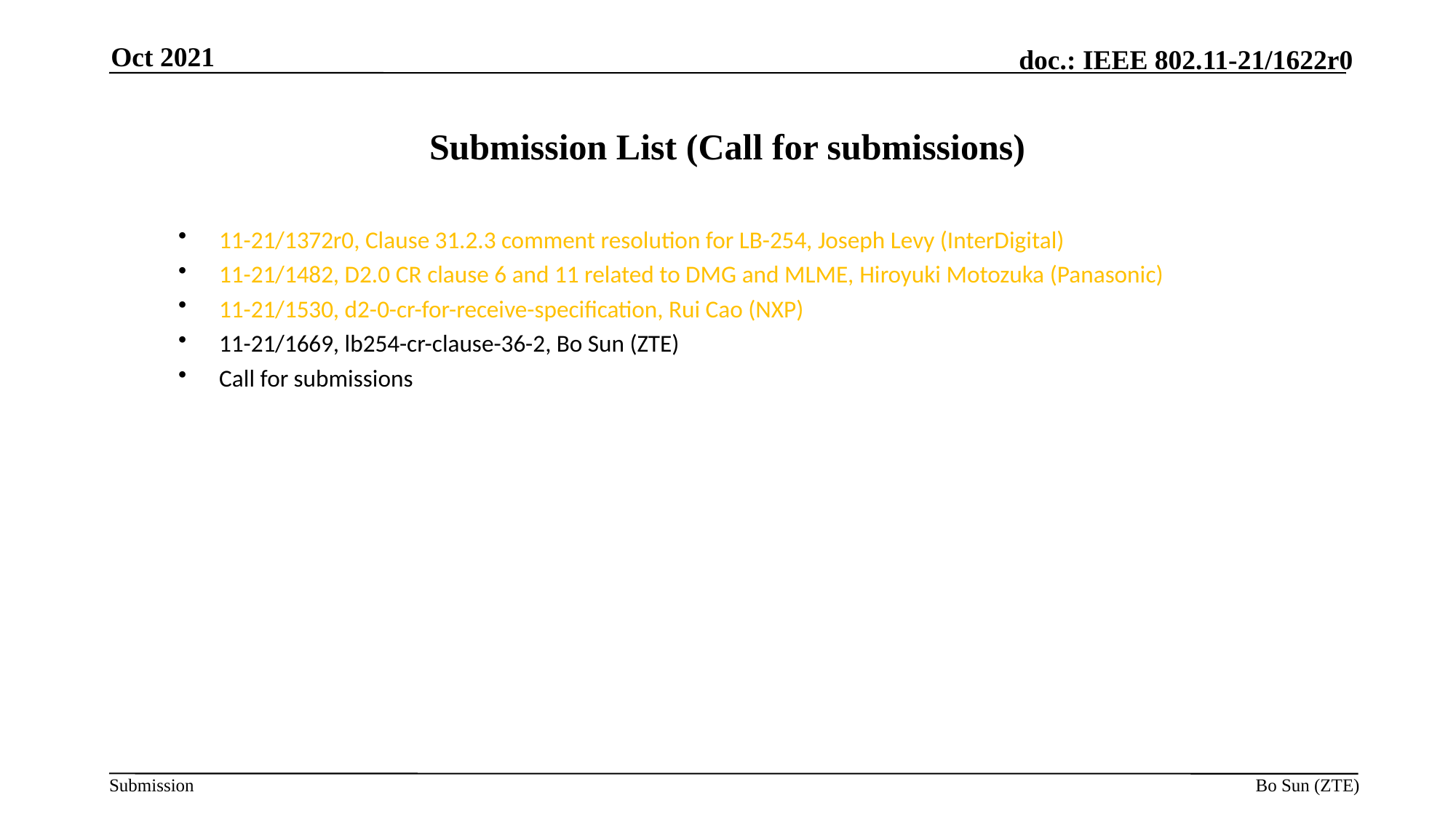

Oct 2021
# Submission List (Call for submissions)
11-21/1372r0, Clause 31.2.3 comment resolution for LB-254, Joseph Levy (InterDigital)
11-21/1482, D2.0 CR clause 6 and 11 related to DMG and MLME, Hiroyuki Motozuka (Panasonic)
11-21/1530, d2-0-cr-for-receive-specification, Rui Cao (NXP)
11-21/1669, lb254-cr-clause-36-2, Bo Sun (ZTE)
Call for submissions

Bo Sun (ZTE)